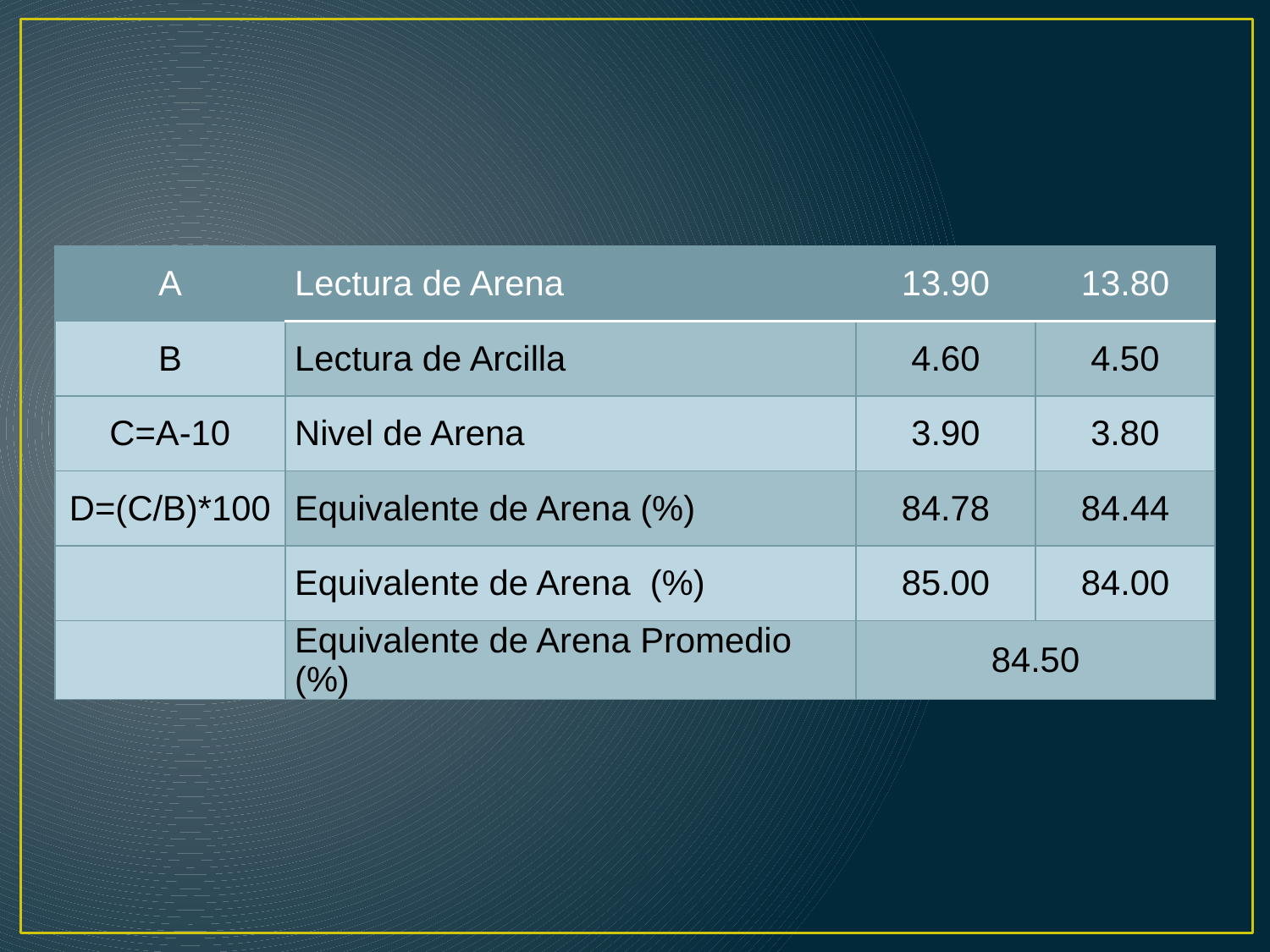

| A | Lectura de Arena | 13.90 | 13.80 |
| --- | --- | --- | --- |
| B | Lectura de Arcilla | 4.60 | 4.50 |
| C=A-10 | Nivel de Arena | 3.90 | 3.80 |
| D=(C/B)\*100 | Equivalente de Arena (%) | 84.78 | 84.44 |
|  | Equivalente de Arena (%) | 85.00 | 84.00 |
|  | Equivalente de Arena Promedio (%) | 84.50 |  |